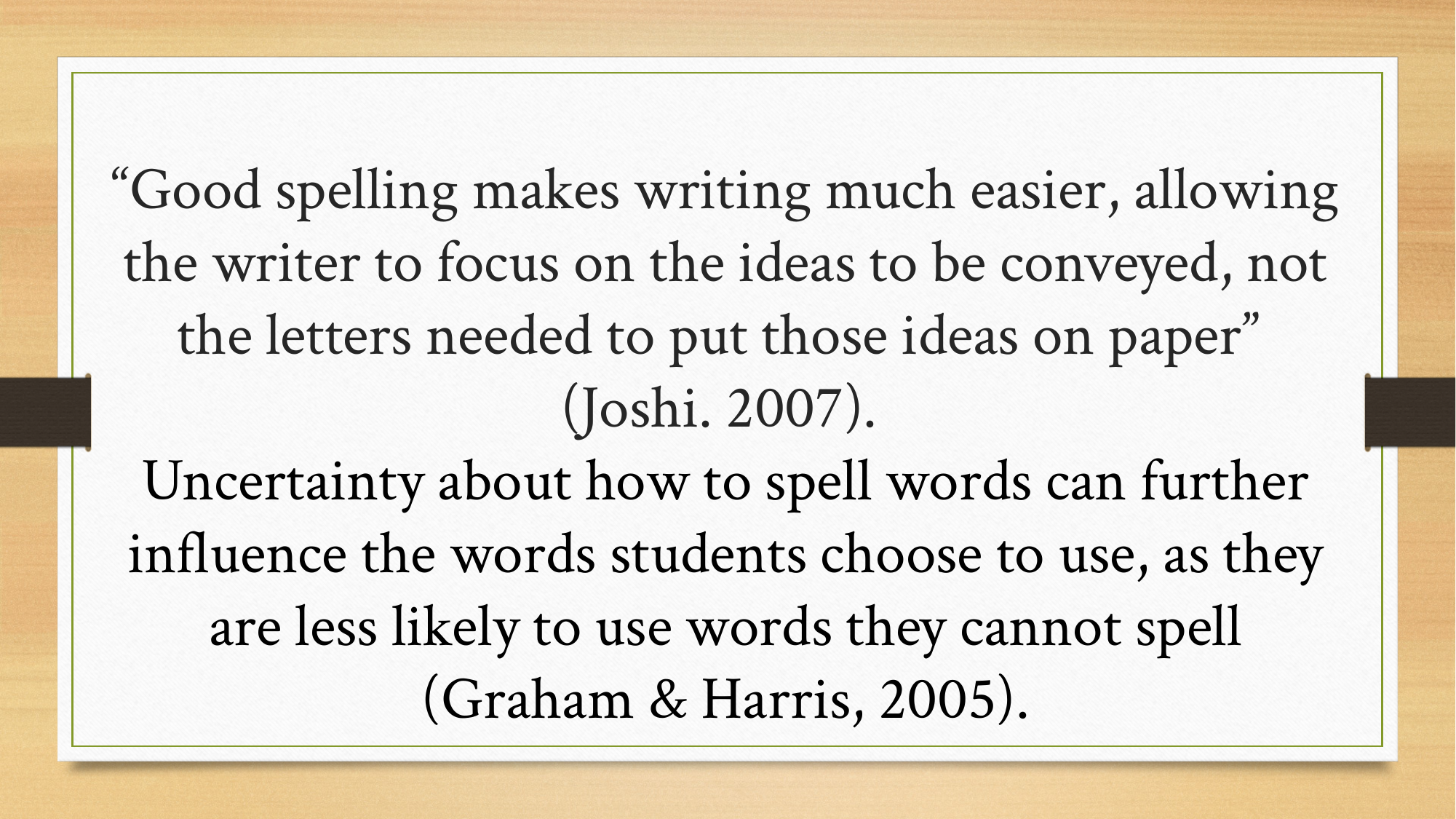

“Good spelling makes writing much easier, allowing the writer to focus on the ideas to be conveyed, not the letters needed to put those ideas on paper”
(Joshi. 2007).
Uncertainty about how to spell words can further influence the words students choose to use, as they are less likely to use words they cannot spell (Graham & Harris, 2005).